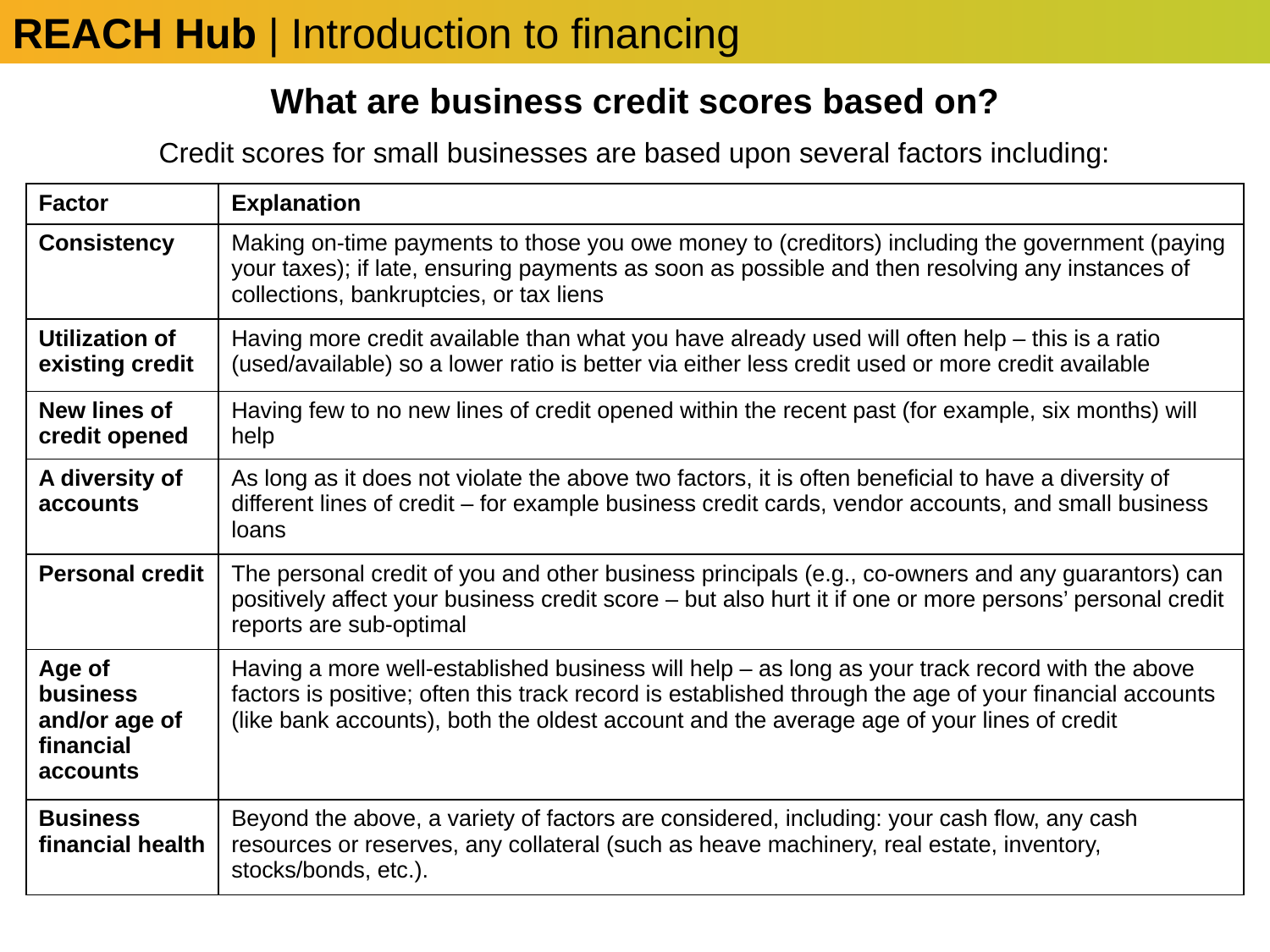

REACH Hub | Introduction to financing
What are business credit scores based on?
Credit scores for small businesses are based upon several factors including:
| Factor | Explanation |
| --- | --- |
| Consistency | Making on-time payments to those you owe money to (creditors) including the government (paying your taxes); if late, ensuring payments as soon as possible and then resolving any instances of collections, bankruptcies, or tax liens |
| Utilization of existing credit | Having more credit available than what you have already used will often help – this is a ratio (used/available) so a lower ratio is better via either less credit used or more credit available |
| New lines of credit opened | Having few to no new lines of credit opened within the recent past (for example, six months) will help |
| A diversity of accounts | As long as it does not violate the above two factors, it is often beneficial to have a diversity of different lines of credit – for example business credit cards, vendor accounts, and small business loans |
| Personal credit | The personal credit of you and other business principals (e.g., co-owners and any guarantors) can positively affect your business credit score – but also hurt it if one or more persons’ personal credit reports are sub-optimal |
| Age of business and/or age of financial accounts | Having a more well-established business will help – as long as your track record with the above factors is positive; often this track record is established through the age of your financial accounts (like bank accounts), both the oldest account and the average age of your lines of credit |
| Business financial health | Beyond the above, a variety of factors are considered, including: your cash flow, any cash resources or reserves, any collateral (such as heave machinery, real estate, inventory, stocks/bonds, etc.). |